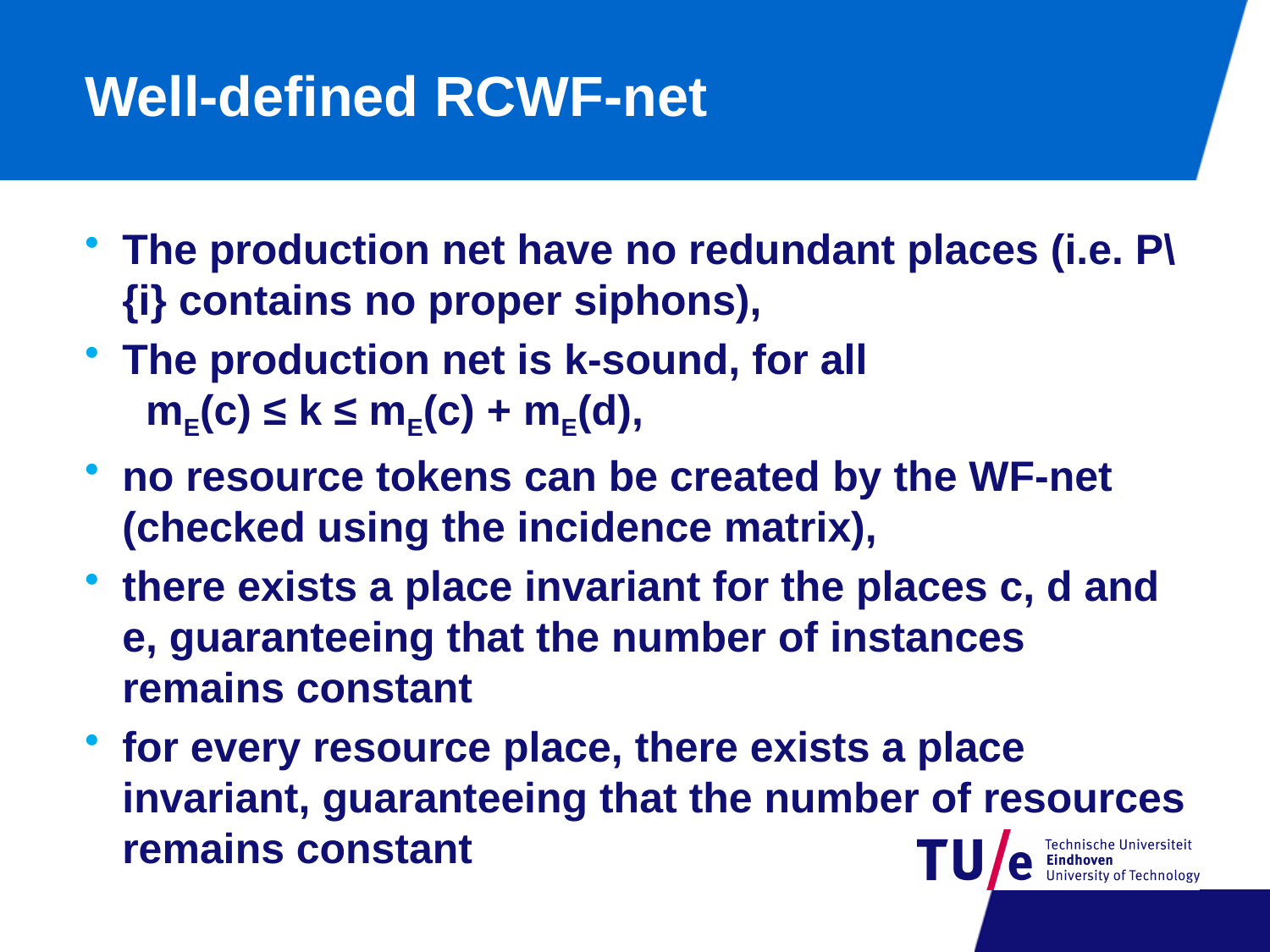

# Well-defined RCWF-net
The production net have no redundant places (i.e. P\{i} contains no proper siphons),
The production net is k-sound, for all                              mE(c) ≤ k ≤ mE(c) + mE(d),
no resource tokens can be created by the WF-net (checked using the incidence matrix),
there exists a place invariant for the places c, d and e, guaranteeing that the number of instances remains constant
for every resource place, there exists a place invariant, guaranteeing that the number of resources remains constant